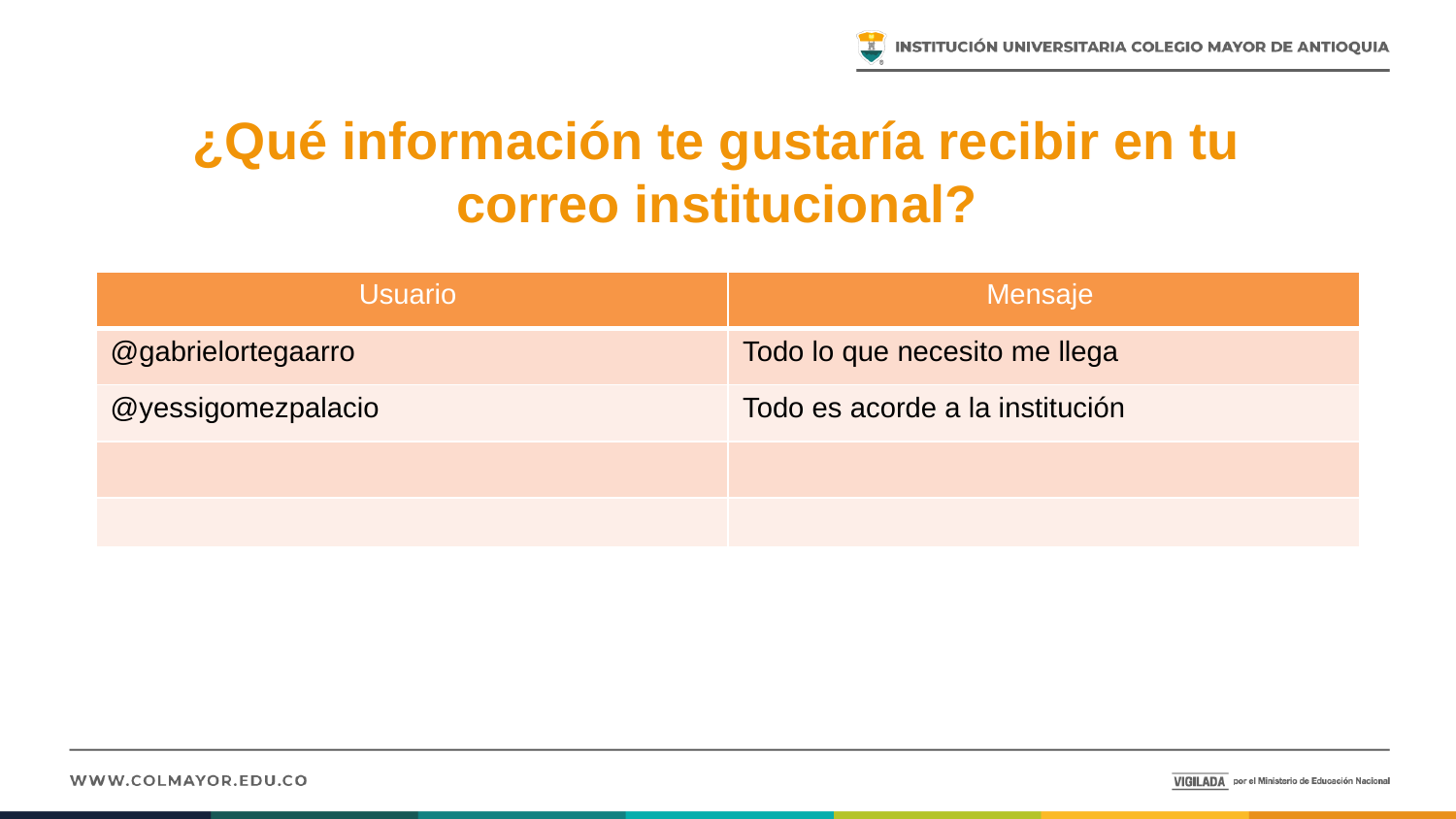

¿Qué información te gustaría recibir en tu
correo institucional?
| Usuario | Mensaje |
| --- | --- |
| @gabrielortegaarro | Todo lo que necesito me llega |
| @yessigomezpalacio | Todo es acorde a la institución |
|  |  |
|  |  |